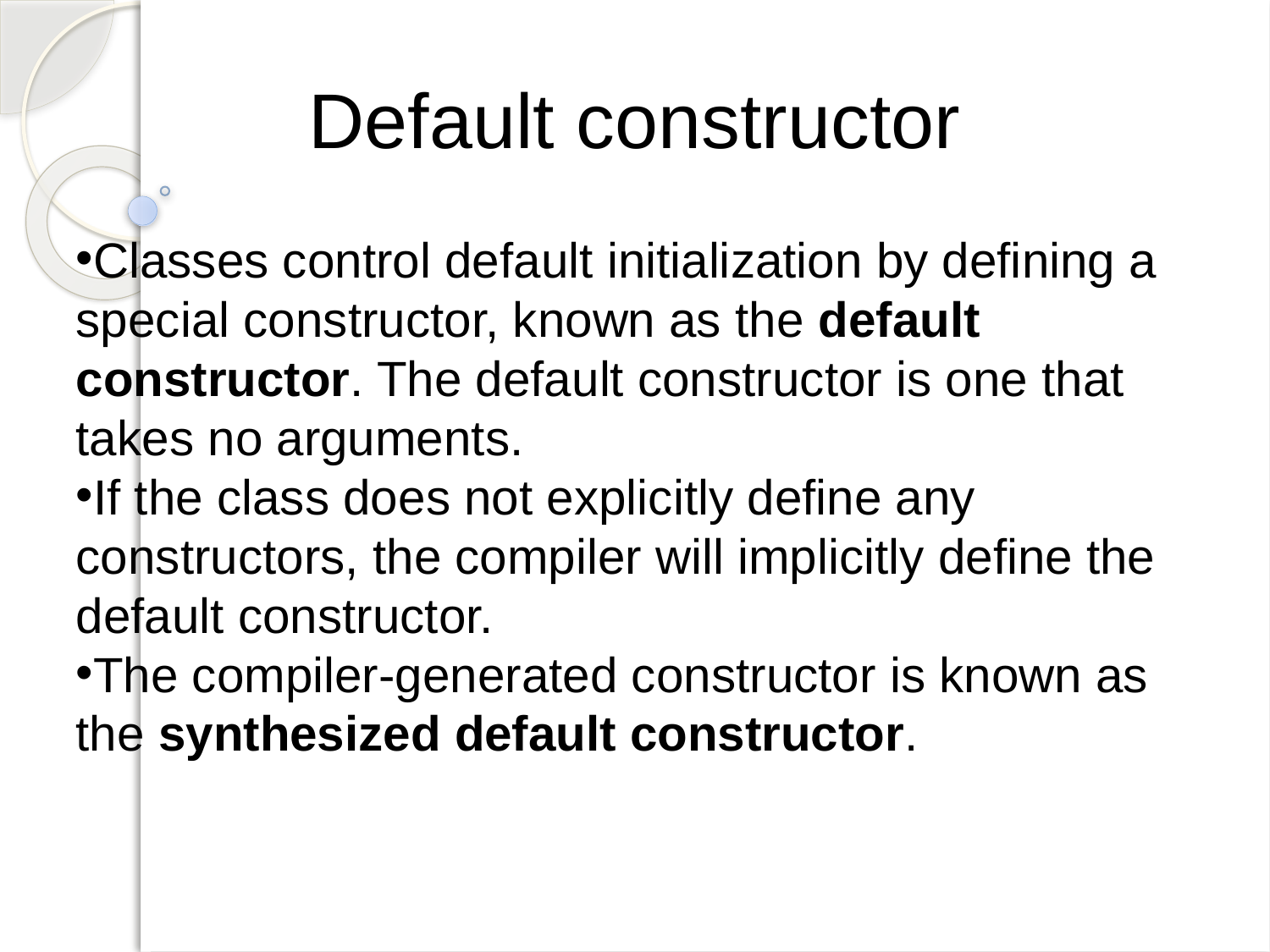

Default constructor
Classes control default initialization by defining a special constructor, known as the default constructor. The default constructor is one that takes no arguments.
If the class does not explicitly define any constructors, the compiler will implicitly define the default constructor.
The compiler-generated constructor is known as the synthesized default constructor.